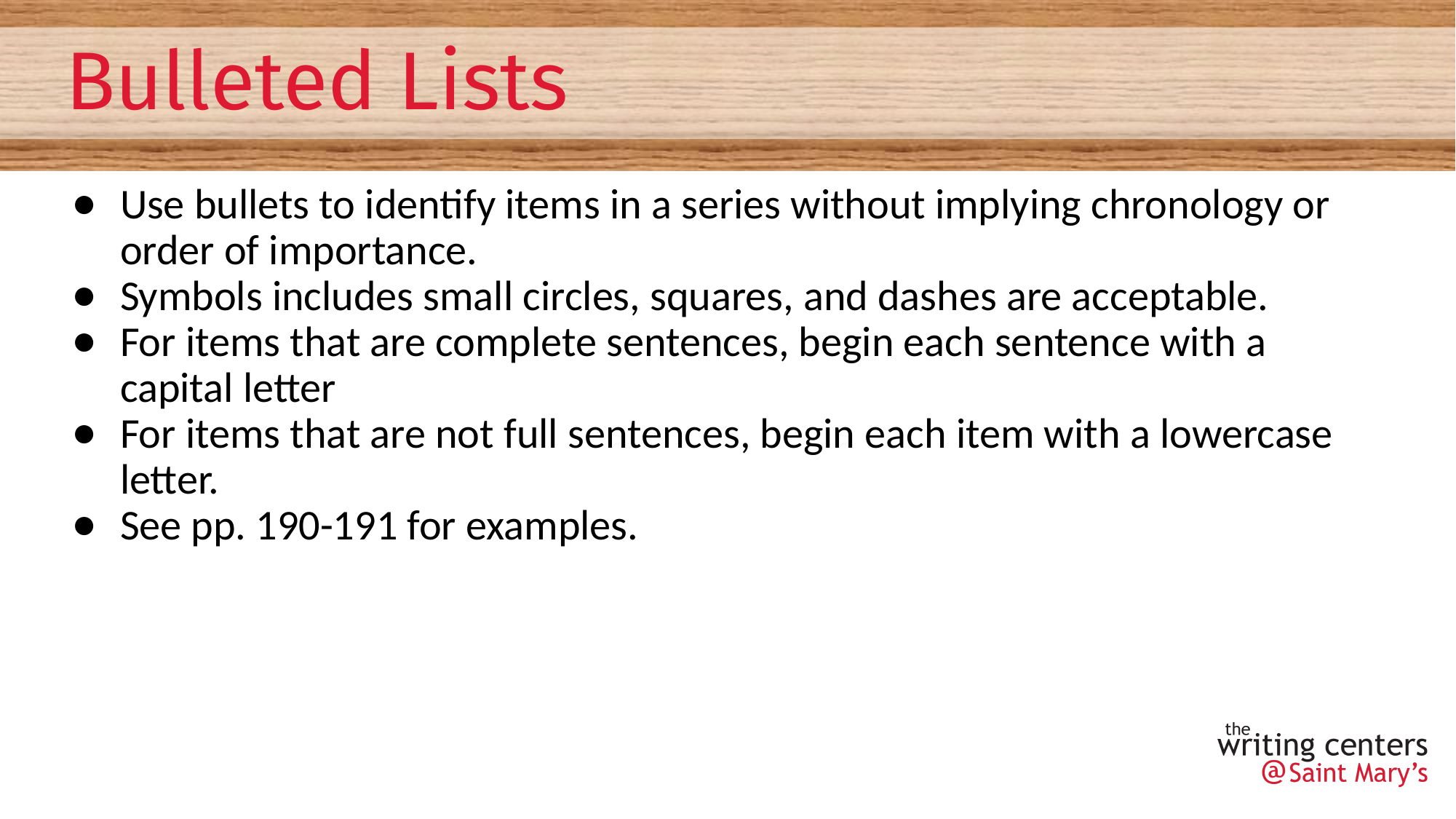

Bulleted Lists
Use bullets to identify items in a series without implying chronology or order of importance.
Symbols includes small circles, squares, and dashes are acceptable.
For items that are complete sentences, begin each sentence with a capital letter
For items that are not full sentences, begin each item with a lowercase letter.
See pp. 190-191 for examples.